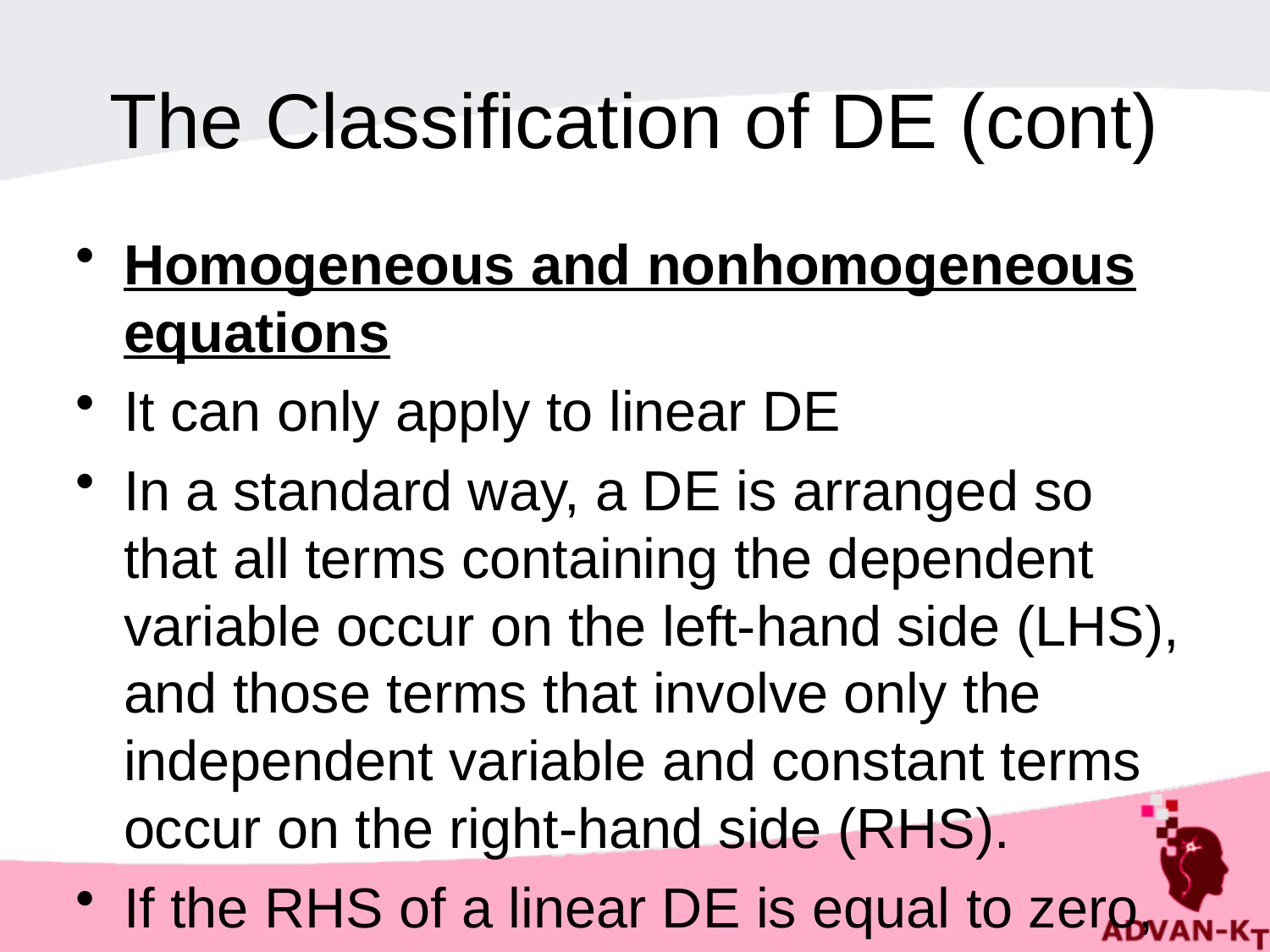

# The Classification of DE (cont)
Homogeneous and nonhomogeneous equations
It can only apply to linear DE
In a standard way, a DE is arranged so that all terms containing the dependent variable occur on the left-hand side (LHS), and those terms that involve only the independent variable and constant terms occur on the right-hand side (RHS).
If the RHS of a linear DE is equal to zero, then the linear DE is an homogeneous DE.
If the RHS of a linear DE is not equal to zero, then the linear DE is a nonhomogeneous  DE